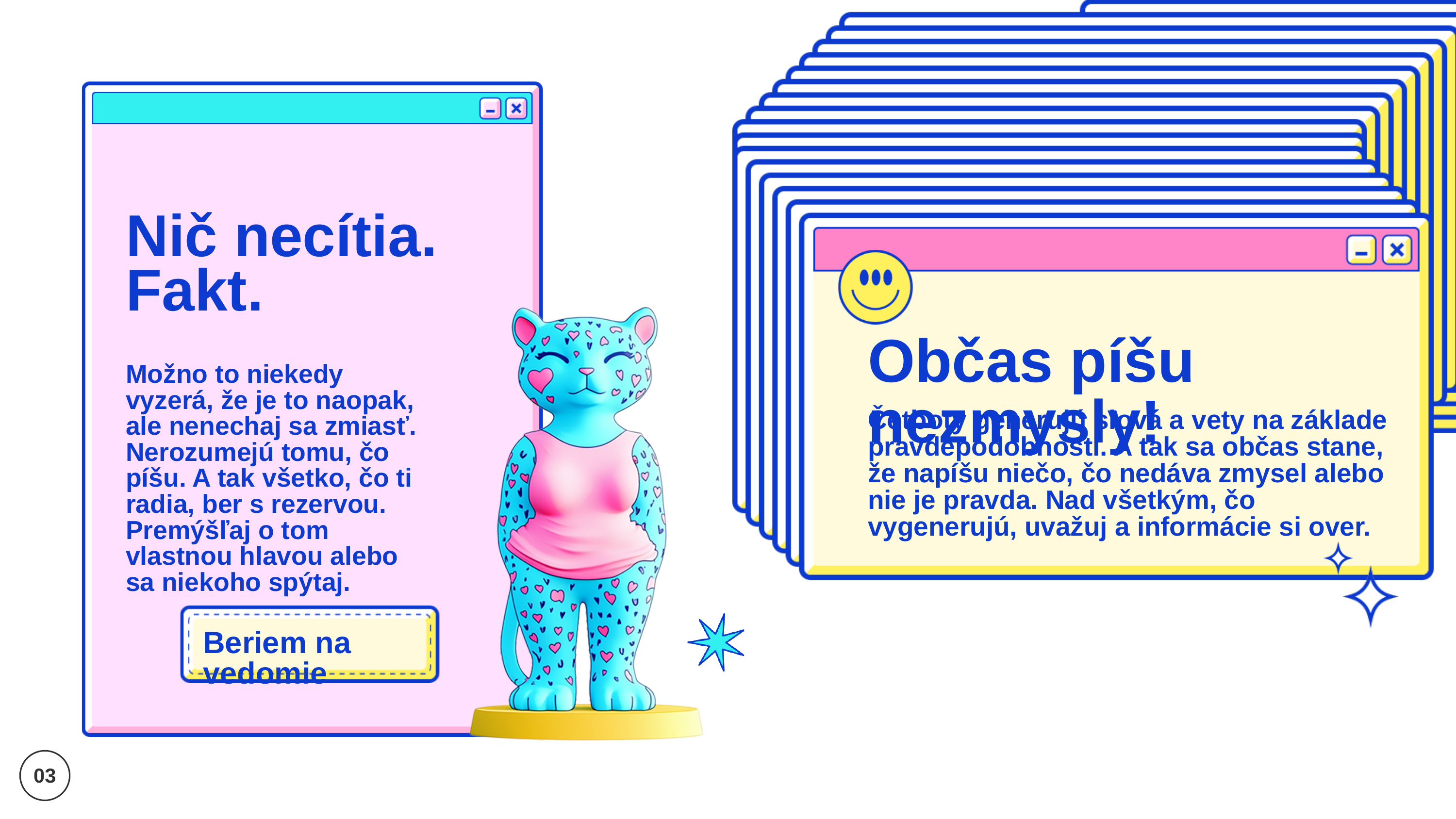

Nič necítia. Fakt.

Občas píšu nezmysly!
Možno to niekedy vyzerá, že je to naopak, ale nenechaj sa zmiasť. Nerozumejú tomu, čo píšu. A tak všetko, čo ti radia, ber s rezervou. Premýšľaj o tom vlastnou hlavou alebo sa niekoho spýtaj.
Četboty generujú slová a vety na základe pravdepodobnosti. A tak sa občas stane, že napíšu niečo, čo nedáva zmysel alebo nie je pravda. Nad všetkým, čo vygenerujú, uvažuj a informácie si over.

Beriem na vedomie

03